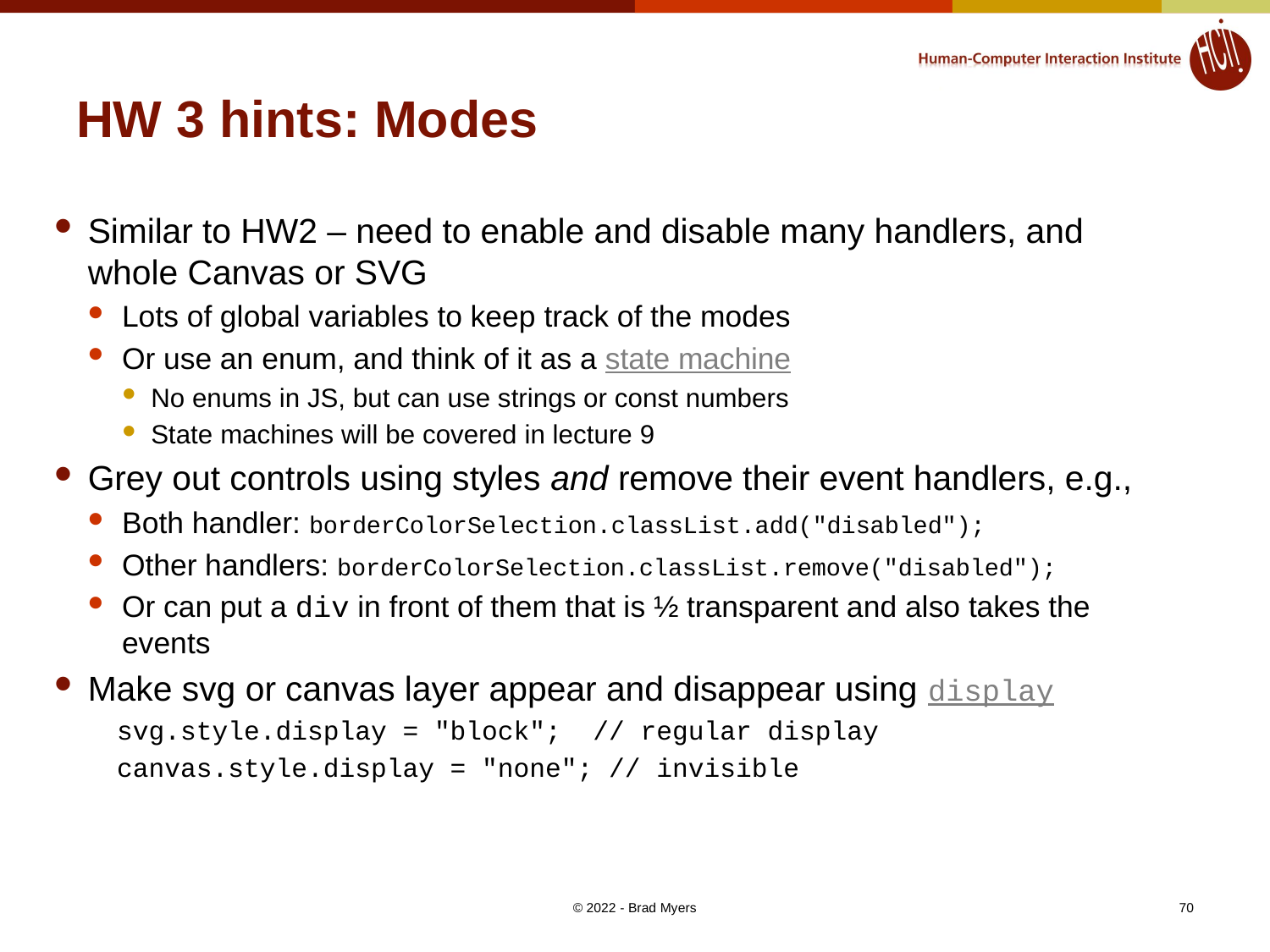

# HW 3 hints: Modes
Similar to HW2 – need to enable and disable many handlers, and whole Canvas or SVG
Lots of global variables to keep track of the modes
Or use an enum, and think of it as a state machine
No enums in JS, but can use strings or const numbers
State machines will be covered in lecture 9
Grey out controls using styles and remove their event handlers, e.g.,
Both handler: borderColorSelection.classList.add("disabled");
Other handlers: borderColorSelection.classList.remove("disabled");
Or can put a div in front of them that is ½ transparent and also takes the events
Make svg or canvas layer appear and disappear using display
svg.style.display = "block";  // regular display
canvas.style.display = "none"; // invisible
© 2022 - Brad Myers
70